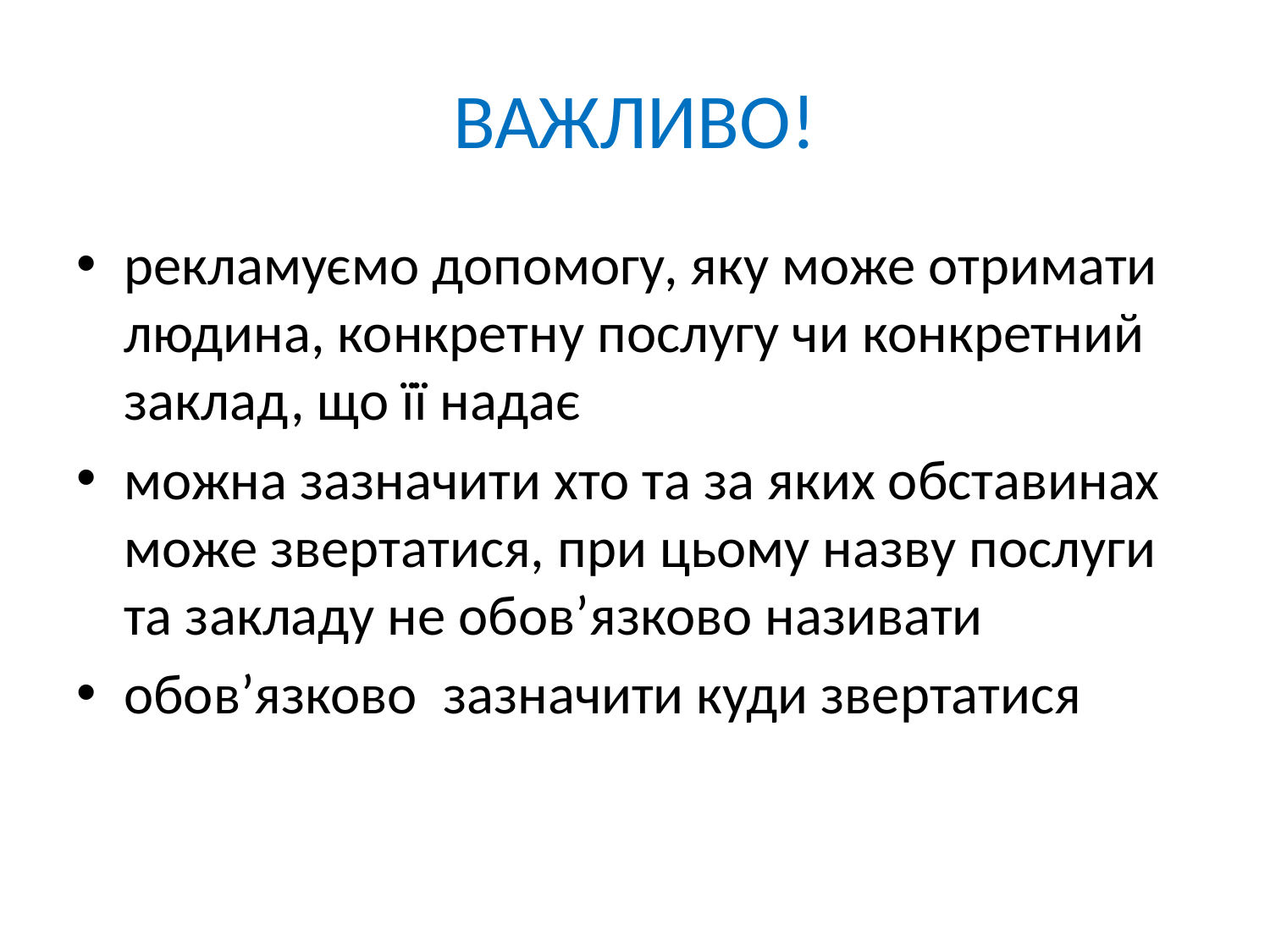

# ВАЖЛИВО!
рекламуємо допомогу, яку може отримати людина, конкретну послугу чи конкретний заклад, що її надає
можна зазначити хто та за яких обставинах може звертатися, при цьому назву послуги та закладу не обов’язково називати
обов’язково  зазначити куди звертатися